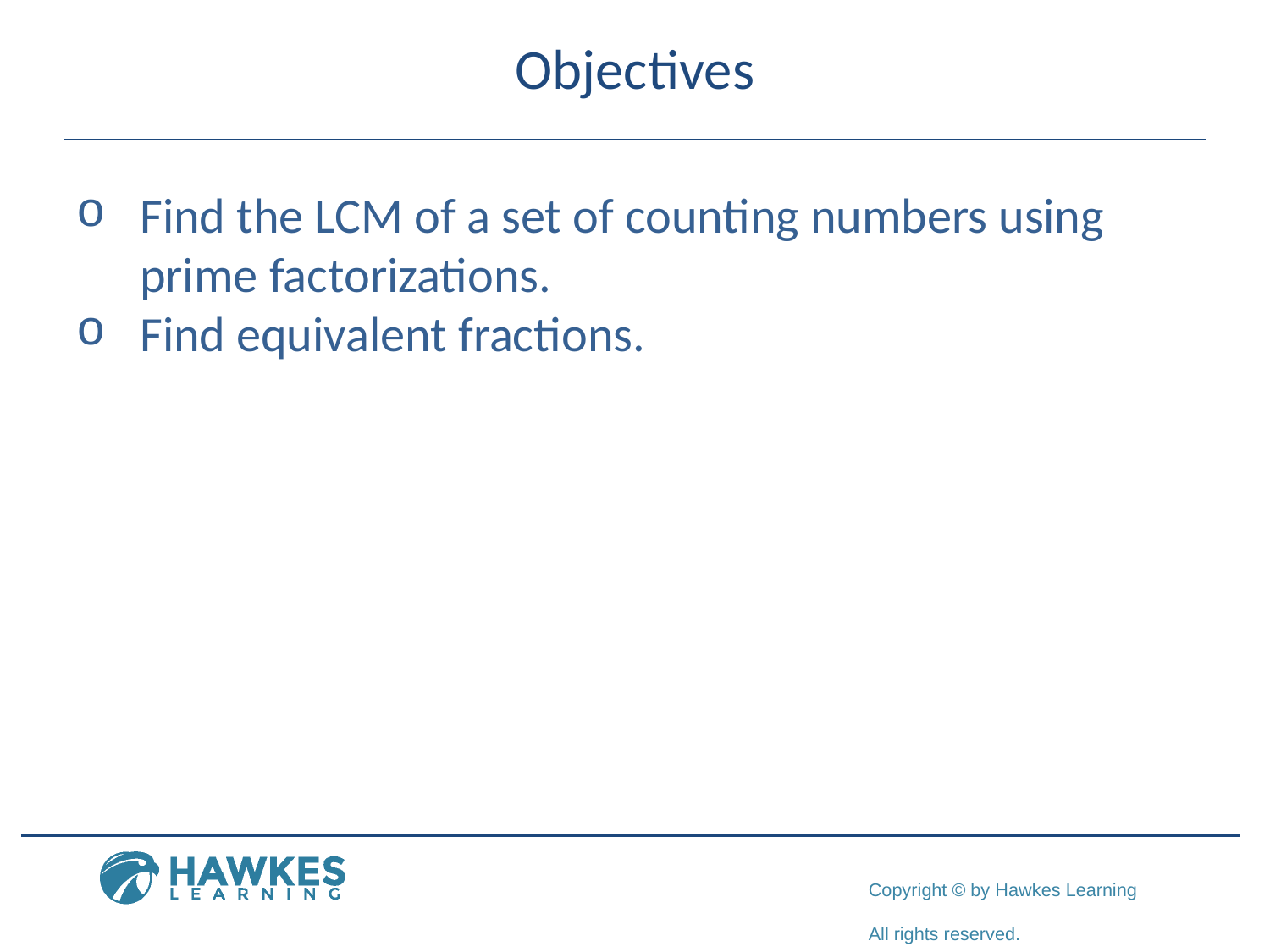

# Objectives
	Find the LCM of a set of counting numbers using 	prime factorizations.
	Find equivalent fractions.